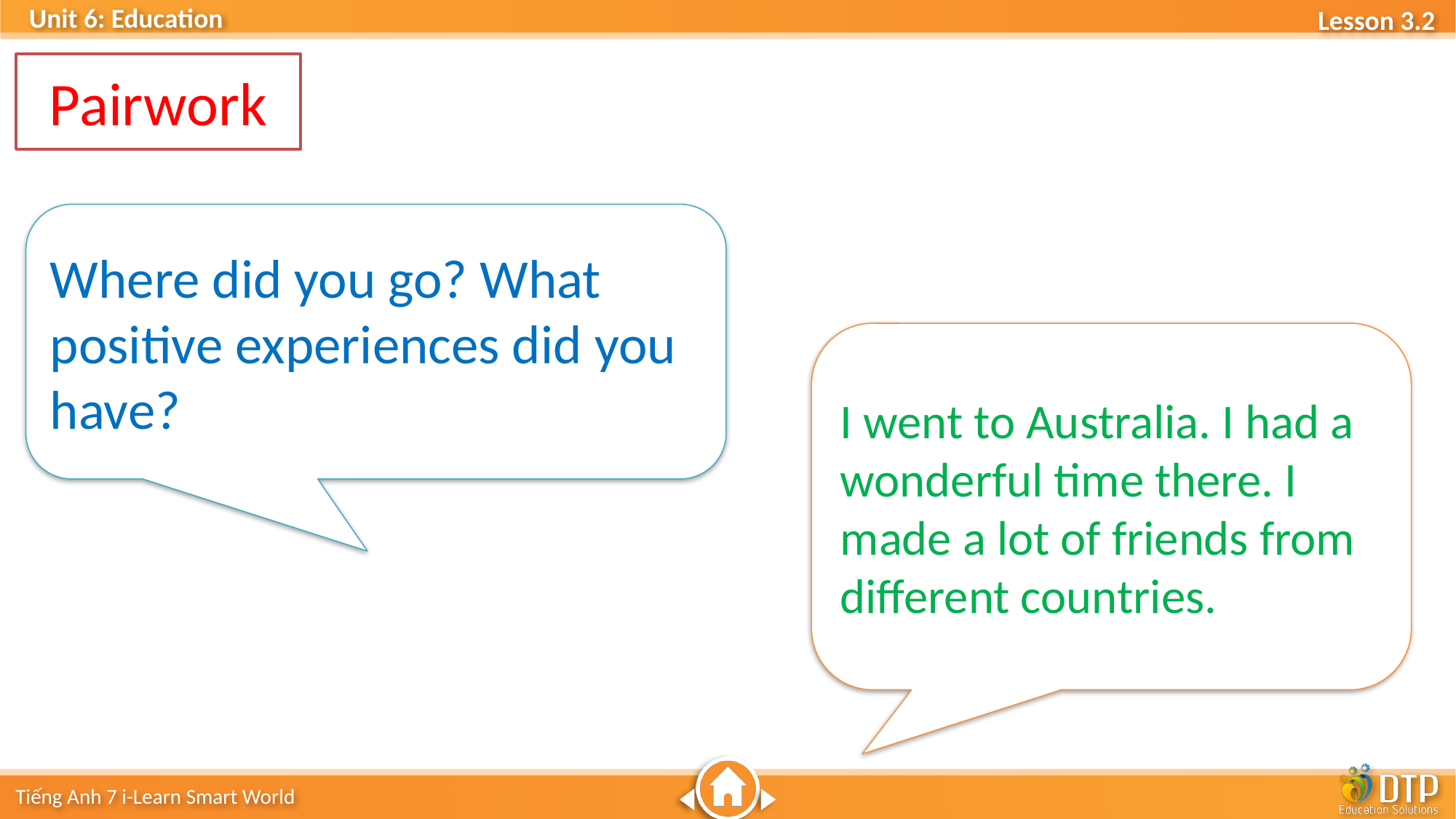

Pairwork
Where did you go? What positive experiences did you have?
I went to Australia. I had a wonderful time there. I made a lot of friends from different countries.